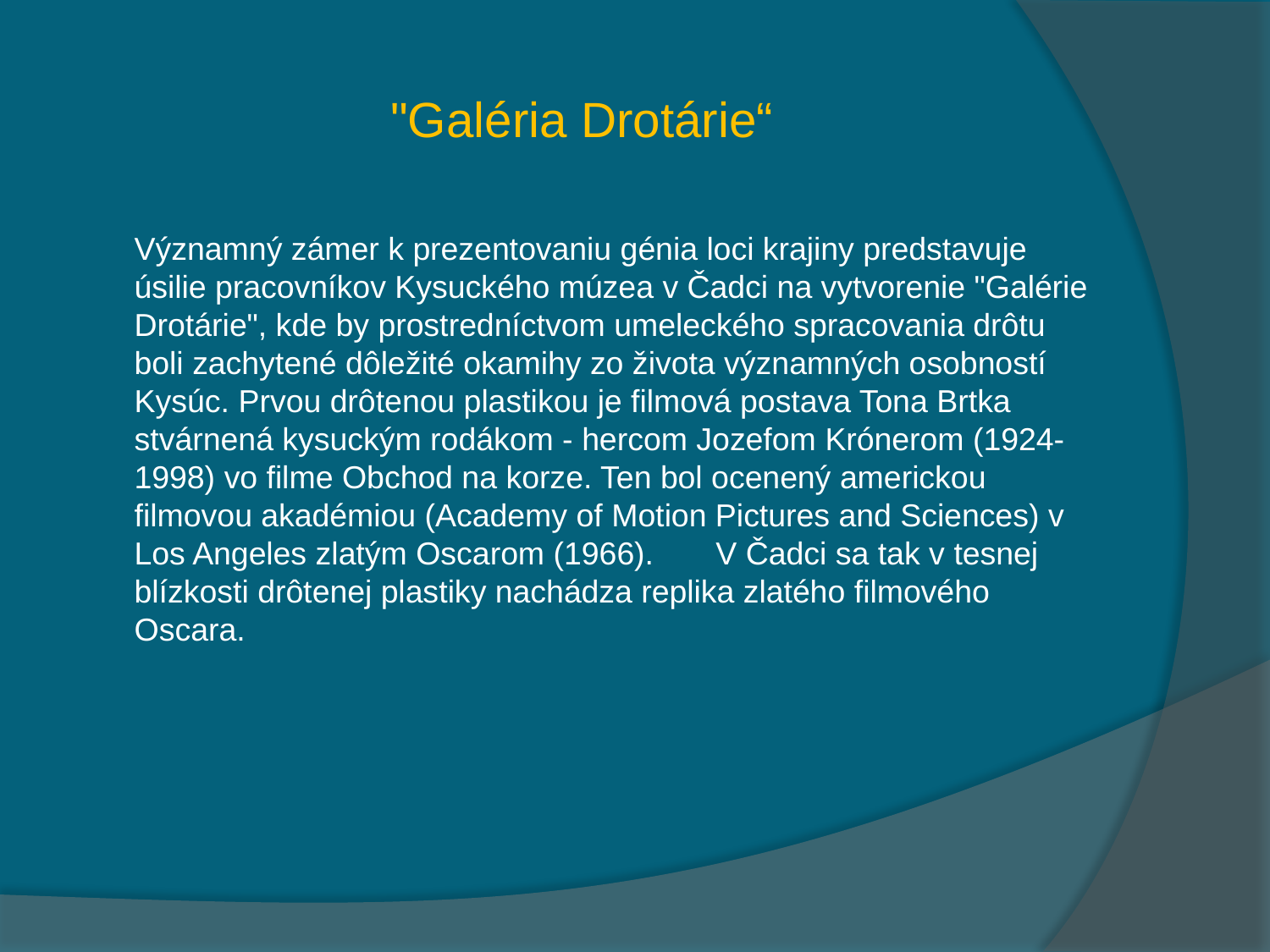

# "Galéria Drotárie“
      Významný zámer k prezentovaniu génia loci krajiny predstavuje úsilie pracovníkov Kysuckého múzea v Čadci na vytvorenie "Galérie Drotárie", kde by prostredníctvom umeleckého spracovania drôtu boli zachytené dôležité okamihy zo života významných osobností Kysúc. Prvou drôtenou plastikou je filmová postava Tona Brtka stvárnená kysuckým rodákom - hercom Jozefom Krónerom (1924-1998) vo filme Obchod na korze. Ten bol ocenený americkou filmovou akadémiou (Academy of Motion Pictures and Sciences) v Los Angeles zlatým Oscarom (1966).       V Čadci sa tak v tesnej blízkosti drôtenej plastiky nachádza replika zlatého filmového Oscara.